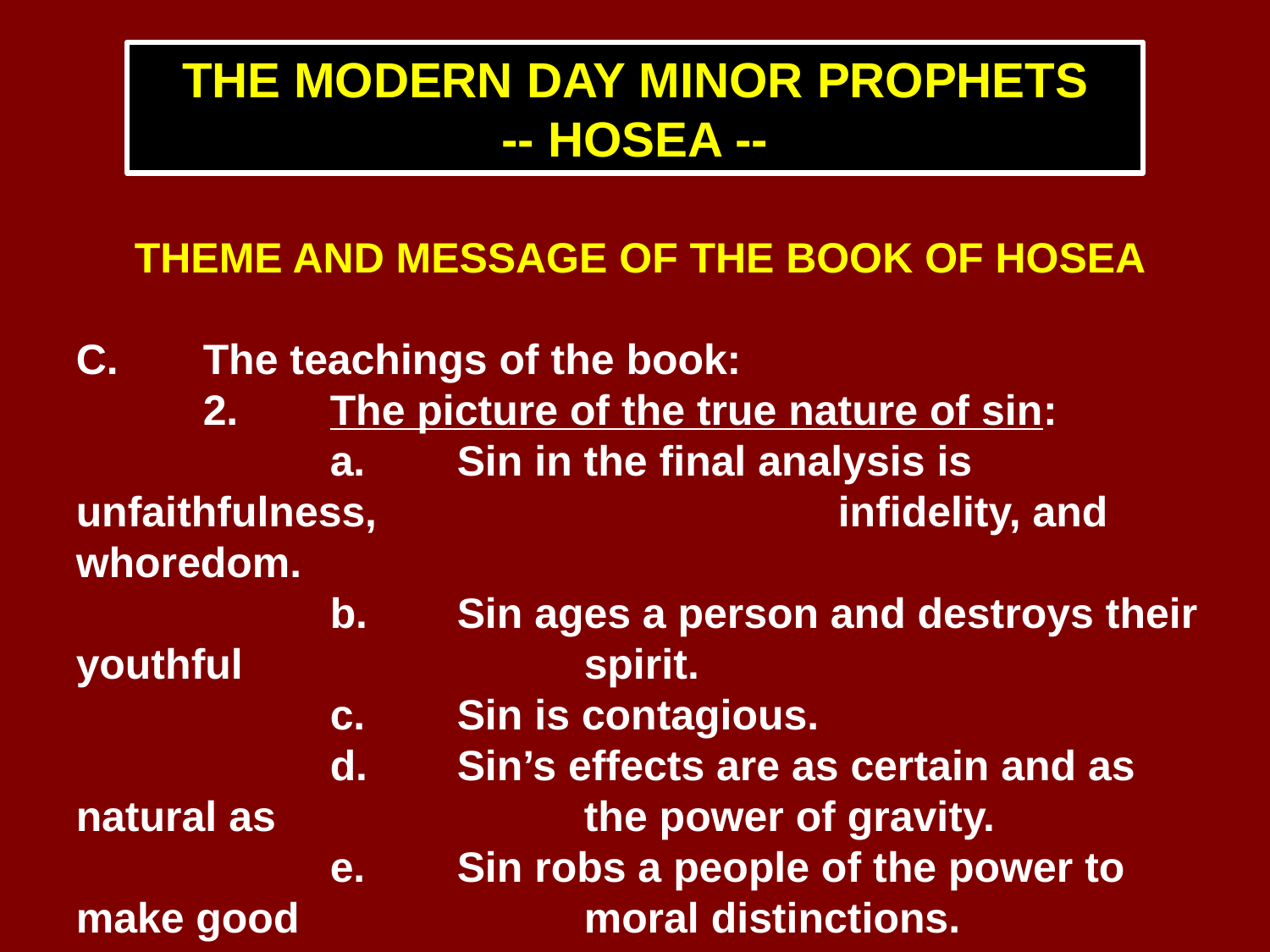

THE MODERN DAY MINOR PROPHETS
-- HOSEA --
THEME AND MESSAGE OF THE BOOK OF HOSEA

C.	The teachings of the book:
	2.	The picture of the true nature of sin:
		a.	Sin in the final analysis is unfaithfulness, 				infidelity, and whoredom.
		b.	Sin ages a person and destroys their youthful 			spirit.
		c.	Sin is contagious.
		d.	Sin’s effects are as certain and as natural as 			the power of gravity.
		e.	Sin robs a people of the power to make good 			moral distinctions.